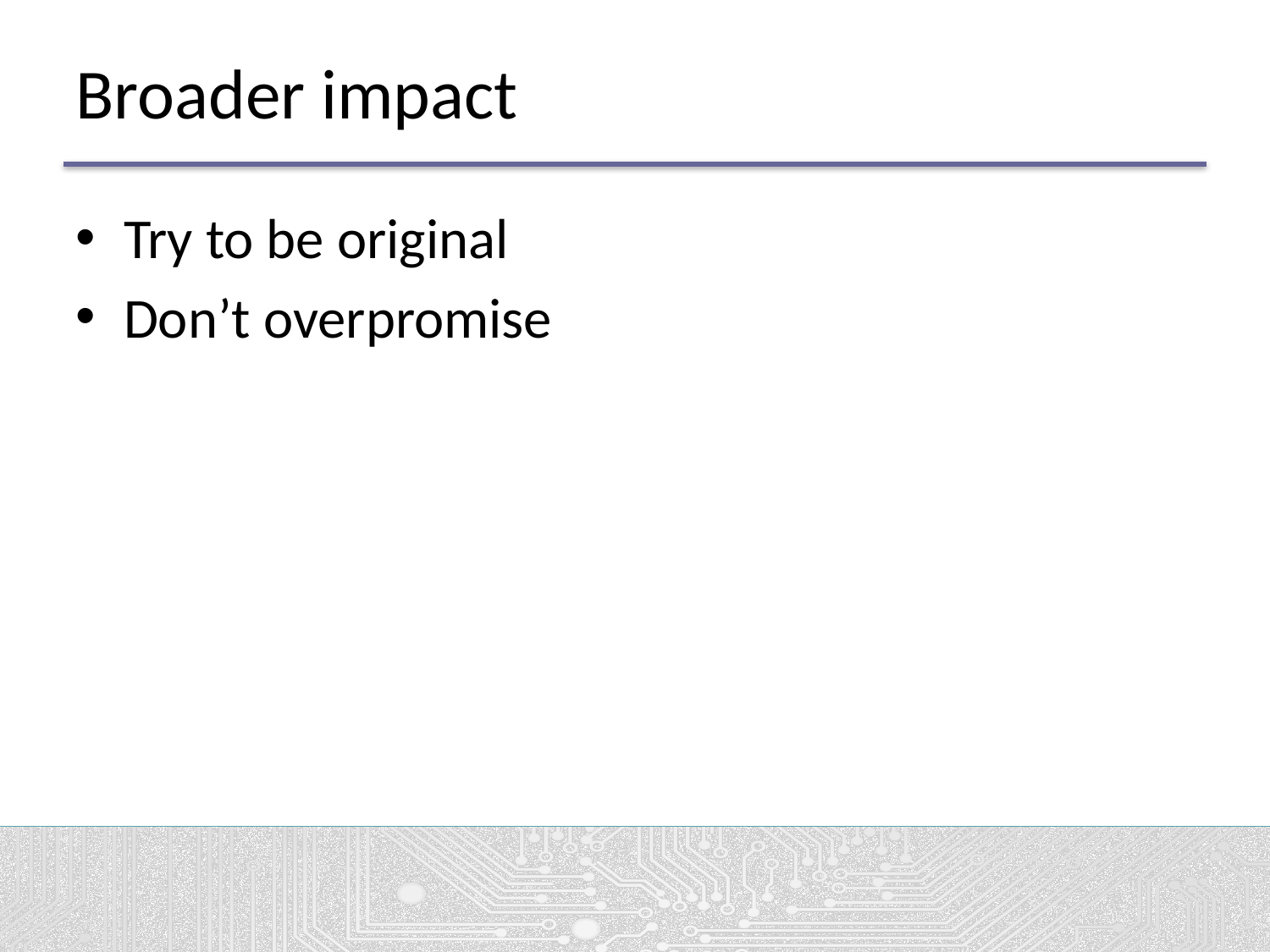

# Broader impact
Try to be original
Don’t overpromise